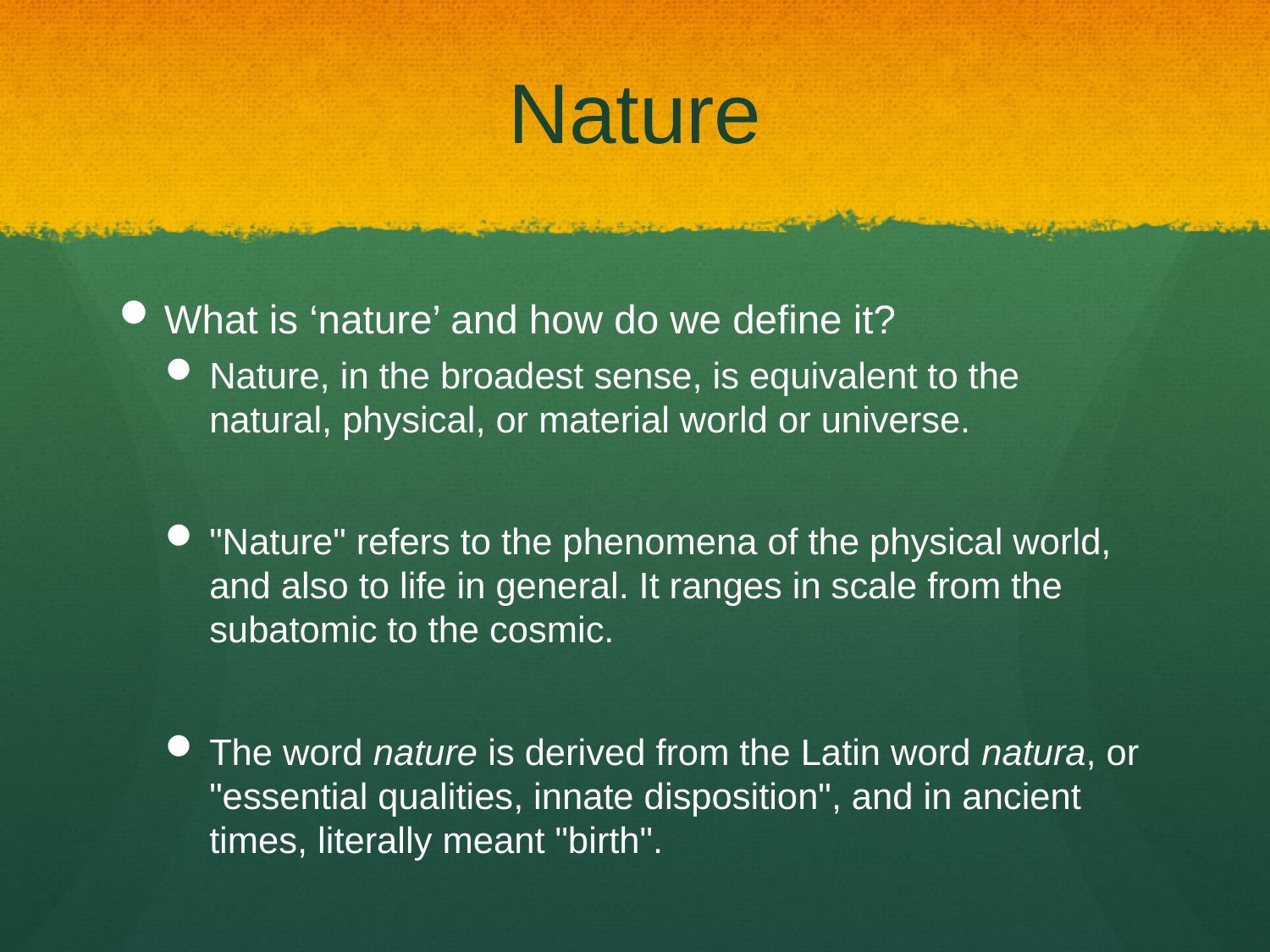

# Nature
What is ‘nature’ and how do we define it?
Nature, in the broadest sense, is equivalent to the natural, physical, or material world or universe.

"Nature" refers to the phenomena of the physical world, and also to life in general. It ranges in scale from the subatomic to the cosmic.

The word nature is derived from the Latin word natura, or "essential qualities, innate disposition", and in ancient times, literally meant "birth".